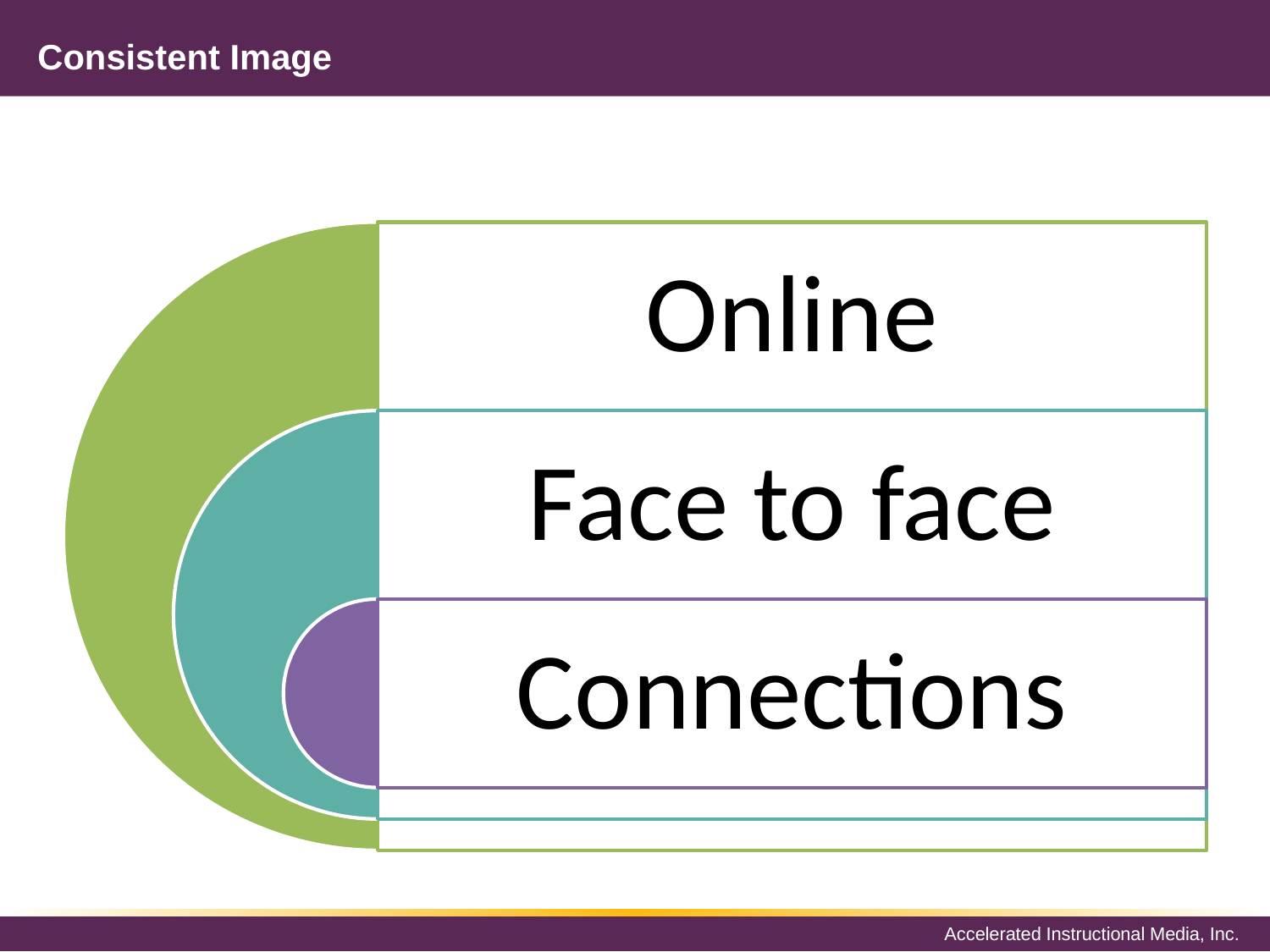

# Consistent Image

Online

Face to face

Connections